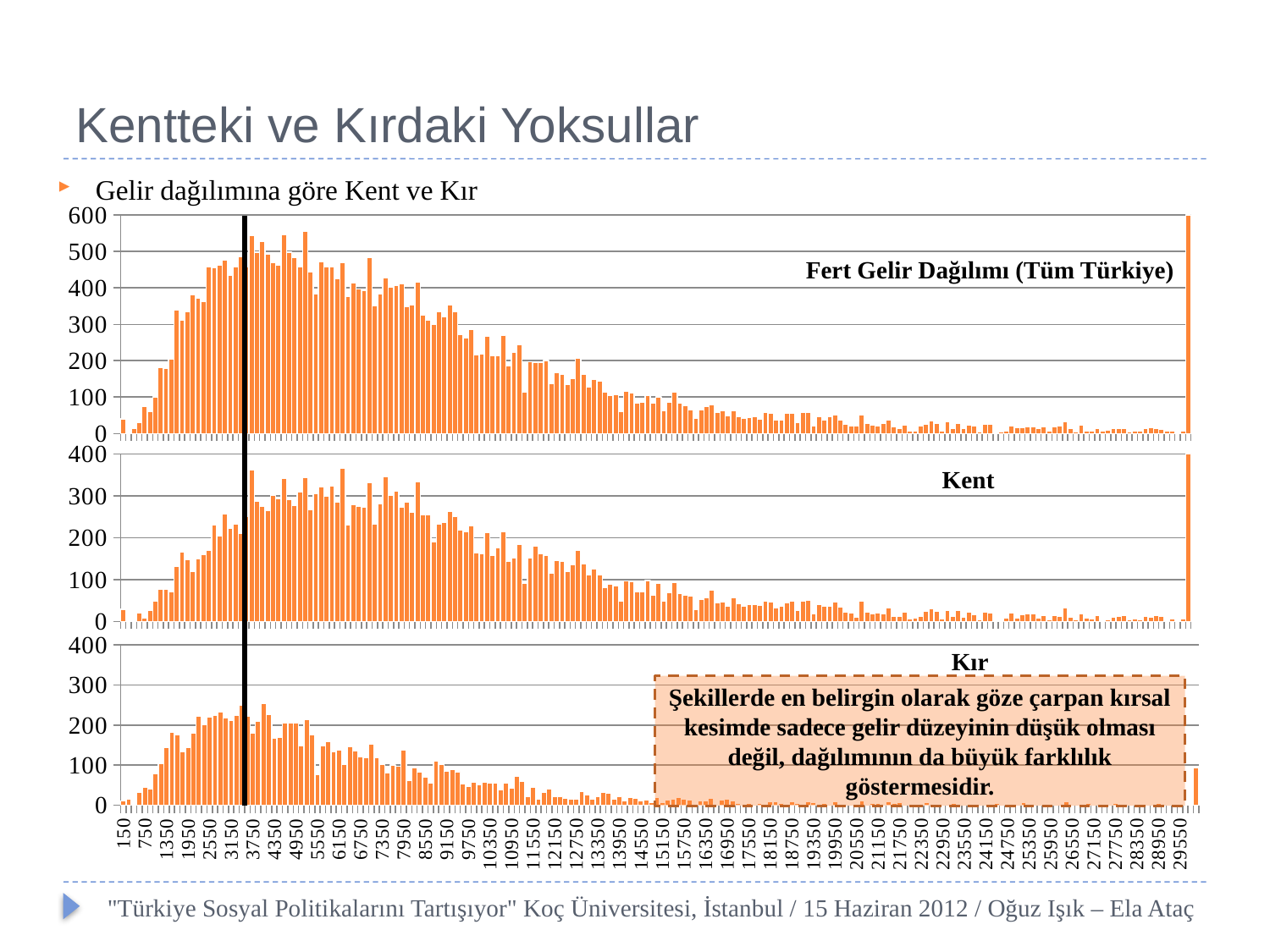

# Kentteki ve Kırdaki Yoksullar
Gelir dağılımına göre Kent ve Kır

### Chart

| Category | Frequency |
|---|---|
| 150 | 40.0 |
| 300 | 0.0 |
| 450 | 13.0 |
| 600 | 31.0 |
| 750 | 75.0 |
| 900 | 60.0 |
| 1050 | 100.0 |
| 1200 | 182.0 |
| 1350 | 179.0 |
| 1500 | 205.0 |
| 1650 | 340.0 |
| 1800 | 312.0 |
| 1950 | 334.0 |
| 2100 | 381.0 |
| 2250 | 371.0 |
| 2400 | 362.0 |
| 2550 | 459.0 |
| 2700 | 455.0 |
| 2850 | 462.0 |
| 3000 | 477.0 |
| 3150 | 434.0 |
| 3300 | 457.0 |
| 3450 | 487.0 |
| 3600 | 457.0 |
| 3750 | 544.0 |
| 3900 | 498.0 |
| 4050 | 528.0 |
| 4200 | 493.0 |
| 4350 | 469.0 |
| 4500 | 463.0 |
| 4650 | 547.0 |
| 4800 | 498.0 |
| 4950 | 483.0 |
| 5100 | 458.0 |
| 5250 | 556.0 |
| 5400 | 444.0 |
| 5550 | 383.0 |
| 5700 | 471.0 |
| 5850 | 459.0 |
| 6000 | 458.0 |
| 6150 | 425.0 |
| 6300 | 469.0 |
| 6450 | 376.0 |
| 6600 | 415.0 |
| 6750 | 397.0 |
| 6900 | 393.0 |
| 7050 | 483.0 |
| 7200 | 352.0 |
| 7350 | 383.0 |
| 7500 | 427.0 |
| 7650 | 402.0 |
| 7800 | 408.0 |
| 7950 | 411.0 |
| 8100 | 348.0 |
| 8250 | 354.0 |
| 8400 | 416.0 |
| 8550 | 325.0 |
| 8700 | 311.0 |
| 8850 | 300.0 |
| 9000 | 335.0 |
| 9150 | 322.0 |
| 9300 | 353.0 |
| 9450 | 334.0 |
| 9600 | 273.0 |
| 9750 | 262.0 |
| 9900 | 287.0 |
| 10050 | 216.0 |
| 10200 | 219.0 |
| 10350 | 268.0 |
| 10500 | 213.0 |
| 10650 | 215.0 |
| 10800 | 269.0 |
| 10950 | 187.0 |
| 11100 | 224.0 |
| 11250 | 245.0 |
| 11400 | 114.0 |
| 11550 | 197.0 |
| 11700 | 196.0 |
| 11850 | 196.0 |
| 12000 | 200.0 |
| 12150 | 137.0 |
| 12300 | 168.0 |
| 12450 | 162.0 |
| 12600 | 136.0 |
| 12750 | 152.0 |
| 12900 | 206.0 |
| 13050 | 163.0 |
| 13200 | 128.0 |
| 13350 | 148.0 |
| 13500 | 144.0 |
| 13650 | 113.0 |
| 13800 | 105.0 |
| 13950 | 107.0 |
| 14100 | 61.0 |
| 14250 | 116.0 |
| 14400 | 112.0 |
| 14550 | 83.0 |
| 14700 | 85.0 |
| 14850 | 105.0 |
| 15000 | 83.0 |
| 15150 | 100.0 |
| 15300 | 63.0 |
| 15450 | 86.0 |
| 15600 | 115.0 |
| 15750 | 84.0 |
| 15900 | 77.0 |
| 16050 | 65.0 |
| 16200 | 41.0 |
| 16350 | 64.0 |
| 16500 | 75.0 |
| 16650 | 79.0 |
| 16800 | 59.0 |
| 16950 | 63.0 |
| 17100 | 48.0 |
| 17250 | 63.0 |
| 17400 | 46.0 |
| 17550 | 41.0 |
| 17700 | 45.0 |
| 17850 | 47.0 |
| 18000 | 39.0 |
| 18150 | 59.0 |
| 18300 | 56.0 |
| 18450 | 37.0 |
| 18600 | 38.0 |
| 18750 | 55.0 |
| 18900 | 55.0 |
| 19050 | 31.0 |
| 19200 | 58.0 |
| 19350 | 58.0 |
| 19500 | 22.0 |
| 19650 | 47.0 |
| 19800 | 37.0 |
| 19950 | 46.0 |
| 20100 | 51.0 |
| 20250 | 38.0 |
| 20400 | 25.0 |
| 20550 | 22.0 |
| 20700 | 22.0 |
| 20850 | 52.0 |
| 21000 | 28.0 |
| 21150 | 24.0 |
| 21300 | 21.0 |
| 21450 | 29.0 |
| 21600 | 37.0 |
| 21750 | 19.0 |
| 21900 | 15.0 |
| 22050 | 24.0 |
| 22200 | 7.0 |
| 22350 | 8.0 |
| 22500 | 20.0 |
| 22650 | 25.0 |
| 22800 | 34.0 |
| 22950 | 29.0 |
| 23100 | 7.0 |
| 23250 | 32.0 |
| 23400 | 13.0 |
| 23550 | 27.0 |
| 23700 | 13.0 |
| 23850 | 23.0 |
| 24000 | 20.0 |
| 24150 | 4.0 |
| 24300 | 25.0 |
| 24450 | 26.0 |
| 24600 | 3.0 |
| 24750 | 5.0 |
| 24900 | 8.0 |
| 25050 | 20.0 |
| 25200 | 17.0 |
| 25350 | 17.0 |
| 25500 | 18.0 |
| 25650 | 19.0 |
| 25800 | 13.0 |
| 25950 | 18.0 |
| 26100 | 6.0 |
| 26250 | 18.0 |
| 26400 | 22.0 |
| 26550 | 33.0 |
| 26700 | 14.0 |
| 26850 | 5.0 |
| 27000 | 23.0 |
| 27150 | 8.0 |
| 27300 | 7.0 |
| 27450 | 14.0 |
| 27600 | 6.0 |
| 27750 | 10.0 |
| 27900 | 13.0 |
| 28050 | 15.0 |
| 28200 | 15.0 |
| 28350 | 5.0 |
| 28500 | 7.0 |
| 28650 | 6.0 |
| 28800 | 15.0 |
| 28950 | 17.0 |
| 29100 | 14.0 |
| 29250 | 12.0 |
| 29400 | 6.0 |
| 29550 | 7.0 |
| 29700 | 2.0 |
| 29850 | 7.0 |
| 20000+ | 764.0 |
Fert Gelir Dağılımı (Tüm Türkiye)

### Chart

| Category | Frequency |
|---|---|
| 150 | 29.0 |
| 300 | 0.0 |
| 450 | 0.0 |
| 600 | 20.0 |
| 750 | 9.0 |
| 900 | 27.0 |
| 1050 | 49.0 |
| 1200 | 77.0 |
| 1350 | 77.0 |
| 1500 | 71.0 |
| 1650 | 131.0 |
| 1800 | 166.0 |
| 1950 | 147.0 |
| 2100 | 119.0 |
| 2250 | 149.0 |
| 2400 | 161.0 |
| 2550 | 170.0 |
| 2700 | 230.0 |
| 2850 | 204.0 |
| 3000 | 258.0 |
| 3150 | 223.0 |
| 3300 | 232.0 |
| 3450 | 210.0 |
| 3600 | 251.0 |
| 3750 | 363.0 |
| 3900 | 288.0 |
| 4050 | 275.0 |
| 4200 | 266.0 |
| 4350 | 301.0 |
| 4500 | 293.0 |
| 4650 | 341.0 |
| 4800 | 292.0 |
| 4950 | 278.0 |
| 5100 | 309.0 |
| 5250 | 343.0 |
| 5400 | 268.0 |
| 5550 | 306.0 |
| 5700 | 322.0 |
| 5850 | 300.0 |
| 6000 | 324.0 |
| 6150 | 286.0 |
| 6300 | 366.0 |
| 6450 | 230.0 |
| 6600 | 280.0 |
| 6750 | 275.0 |
| 6900 | 273.0 |
| 7050 | 331.0 |
| 7200 | 233.0 |
| 7350 | 281.0 |
| 7500 | 346.0 |
| 7650 | 302.0 |
| 7800 | 311.0 |
| 7950 | 273.0 |
| 8100 | 286.0 |
| 8250 | 261.0 |
| 8400 | 333.0 |
| 8550 | 255.0 |
| 8700 | 255.0 |
| 8850 | 190.0 |
| 9000 | 232.0 |
| 9150 | 236.0 |
| 9300 | 264.0 |
| 9450 | 251.0 |
| 9600 | 219.0 |
| 9750 | 214.0 |
| 9900 | 229.0 |
| 10050 | 165.0 |
| 10200 | 162.0 |
| 10350 | 212.0 |
| 10500 | 158.0 |
| 10650 | 176.0 |
| 10800 | 214.0 |
| 10950 | 143.0 |
| 11100 | 152.0 |
| 11250 | 185.0 |
| 11400 | 91.0 |
| 11550 | 152.0 |
| 11700 | 180.0 |
| 11850 | 163.0 |
| 12000 | 159.0 |
| 12150 | 115.0 |
| 12300 | 146.0 |
| 12450 | 144.0 |
| 12600 | 120.0 |
| 12750 | 136.0 |
| 12900 | 171.0 |
| 13050 | 137.0 |
| 13200 | 112.0 |
| 13350 | 126.0 |
| 13500 | 111.0 |
| 13650 | 82.0 |
| 13800 | 89.0 |
| 13950 | 85.0 |
| 14100 | 50.0 |
| 14250 | 97.0 |
| 14400 | 95.0 |
| 14550 | 71.0 |
| 14700 | 72.0 |
| 14850 | 98.0 |
| 15000 | 64.0 |
| 15150 | 92.0 |
| 15300 | 49.0 |
| 15450 | 70.0 |
| 15600 | 94.0 |
| 15750 | 68.0 |
| 15900 | 64.0 |
| 16050 | 62.0 |
| 16200 | 29.0 |
| 16350 | 53.0 |
| 16500 | 58.0 |
| 16650 | 76.0 |
| 16800 | 45.0 |
| 16950 | 48.0 |
| 17100 | 37.0 |
| 17250 | 57.0 |
| 17400 | 44.0 |
| 17550 | 36.0 |
| 17700 | 42.0 |
| 17850 | 41.0 |
| 18000 | 39.0 |
| 18150 | 49.0 |
| 18300 | 47.0 |
| 18450 | 32.0 |
| 18600 | 38.0 |
| 18750 | 46.0 |
| 18900 | 50.0 |
| 19050 | 27.0 |
| 19200 | 49.0 |
| 19350 | 51.0 |
| 19500 | 19.0 |
| 19650 | 41.0 |
| 19800 | 37.0 |
| 19950 | 37.0 |
| 20100 | 48.0 |
| 20250 | 34.0 |
| 20400 | 22.0 |
| 20550 | 20.0 |
| 20700 | 11.0 |
| 20850 | 49.0 |
| 21000 | 23.0 |
| 21150 | 19.0 |
| 21300 | 21.0 |
| 21450 | 19.0 |
| 21600 | 32.0 |
| 21750 | 12.0 |
| 21900 | 13.0 |
| 22050 | 22.0 |
| 22200 | 7.0 |
| 22350 | 8.0 |
| 22500 | 12.0 |
| 22650 | 25.0 |
| 22800 | 31.0 |
| 22950 | 25.0 |
| 23100 | 7.0 |
| 23250 | 26.0 |
| 23400 | 13.0 |
| 23550 | 27.0 |
| 23700 | 10.0 |
| 23850 | 23.0 |
| 24000 | 17.0 |
| 24150 | 4.0 |
| 24300 | 22.0 |
| 24450 | 21.0 |
| 24600 | 3.0 |
| 24750 | 3.0 |
| 24900 | 8.0 |
| 25050 | 20.0 |
| 25200 | 9.0 |
| 25350 | 17.0 |
| 25500 | 18.0 |
| 25650 | 19.0 |
| 25800 | 9.0 |
| 25950 | 15.0 |
| 26100 | 4.0 |
| 26250 | 14.0 |
| 26400 | 13.0 |
| 26550 | 33.0 |
| 26700 | 11.0 |
| 26850 | 5.0 |
| 27000 | 18.0 |
| 27150 | 8.0 |
| 27300 | 7.0 |
| 27450 | 14.0 |
| 27600 | 3.0 |
| 27750 | 5.0 |
| 27900 | 11.0 |
| 28050 | 13.0 |
| 28200 | 15.0 |
| 28350 | 5.0 |
| 28500 | 7.0 |
| 28650 | 4.0 |
| 28800 | 13.0 |
| 28950 | 11.0 |
| 29100 | 14.0 |
| 29250 | 12.0 |
| 29400 | 2.0 |
| 29550 | 7.0 |
| 29700 | 2.0 |
| 29850 | 7.0 |
| 20000+ | 670.0 |
Kent

### Chart

| Category | Frequency |
|---|---|
| 150 | 11.0 |
| 300 | 15.0 |
| 450 | 3.0 |
| 600 | 33.0 |
| 750 | 45.0 |
| 900 | 40.0 |
| 1050 | 78.0 |
| 1200 | 105.0 |
| 1350 | 145.0 |
| 1500 | 182.0 |
| 1650 | 177.0 |
| 1800 | 133.0 |
| 1950 | 144.0 |
| 2100 | 180.0 |
| 2250 | 222.0 |
| 2400 | 201.0 |
| 2550 | 220.0 |
| 2700 | 225.0 |
| 2850 | 233.0 |
| 3000 | 219.0 |
| 3150 | 211.0 |
| 3300 | 225.0 |
| 3450 | 250.0 |
| 3600 | 222.0 |
| 3750 | 181.0 |
| 3900 | 210.0 |
| 4050 | 253.0 |
| 4200 | 227.0 |
| 4350 | 168.0 |
| 4500 | 170.0 |
| 4650 | 206.0 |
| 4800 | 206.0 |
| 4950 | 205.0 |
| 5100 | 149.0 |
| 5250 | 213.0 |
| 5400 | 176.0 |
| 5550 | 77.0 |
| 5700 | 149.0 |
| 5850 | 159.0 |
| 6000 | 134.0 |
| 6150 | 139.0 |
| 6300 | 103.0 |
| 6450 | 146.0 |
| 6600 | 135.0 |
| 6750 | 122.0 |
| 6900 | 120.0 |
| 7050 | 152.0 |
| 7200 | 119.0 |
| 7350 | 102.0 |
| 7500 | 81.0 |
| 7650 | 100.0 |
| 7800 | 97.0 |
| 7950 | 138.0 |
| 8100 | 62.0 |
| 8250 | 93.0 |
| 8400 | 83.0 |
| 8550 | 70.0 |
| 8700 | 56.0 |
| 8850 | 110.0 |
| 9000 | 103.0 |
| 9150 | 86.0 |
| 9300 | 89.0 |
| 9450 | 83.0 |
| 9600 | 54.0 |
| 9750 | 48.0 |
| 9900 | 58.0 |
| 10050 | 51.0 |
| 10200 | 57.0 |
| 10350 | 56.0 |
| 10500 | 55.0 |
| 10650 | 39.0 |
| 10800 | 55.0 |
| 10950 | 44.0 |
| 11100 | 72.0 |
| 11250 | 60.0 |
| 11400 | 23.0 |
| 11550 | 45.0 |
| 11700 | 16.0 |
| 11850 | 33.0 |
| 12000 | 41.0 |
| 12150 | 22.0 |
| 12300 | 22.0 |
| 12450 | 18.0 |
| 12600 | 16.0 |
| 12750 | 16.0 |
| 12900 | 35.0 |
| 13050 | 26.0 |
| 13200 | 16.0 |
| 13350 | 22.0 |
| 13500 | 33.0 |
| 13650 | 31.0 |
| 13800 | 16.0 |
| 13950 | 22.0 |
| 14100 | 11.0 |
| 14250 | 19.0 |
| 14400 | 17.0 |
| 14550 | 12.0 |
| 14700 | 13.0 |
| 14850 | 7.0 |
| 15000 | 19.0 |
| 15150 | 8.0 |
| 15300 | 14.0 |
| 15450 | 16.0 |
| 15600 | 21.0 |
| 15750 | 16.0 |
| 15900 | 13.0 |
| 16050 | 3.0 |
| 16200 | 12.0 |
| 16350 | 11.0 |
| 16500 | 17.0 |
| 16650 | 3.0 |
| 16800 | 14.0 |
| 16950 | 15.0 |
| 17100 | 11.0 |
| 17250 | 6.0 |
| 17400 | 2.0 |
| 17550 | 5.0 |
| 17700 | 3.0 |
| 17850 | 6.0 |
| 18000 | 0.0 |
| 18150 | 10.0 |
| 18300 | 9.0 |
| 18450 | 5.0 |
| 18600 | 0.0 |
| 18750 | 9.0 |
| 18900 | 5.0 |
| 19050 | 4.0 |
| 19200 | 9.0 |
| 19350 | 7.0 |
| 19500 | 3.0 |
| 19650 | 6.0 |
| 19800 | 0.0 |
| 19950 | 9.0 |
| 20100 | 3.0 |
| 20250 | 4.0 |
| 20400 | 3.0 |
| 20550 | 2.0 |
| 20700 | 11.0 |
| 20850 | 3.0 |
| 21000 | 5.0 |
| 21150 | 5.0 |
| 21300 | 0.0 |
| 21450 | 10.0 |
| 21600 | 5.0 |
| 21750 | 7.0 |
| 21900 | 2.0 |
| 22050 | 2.0 |
| 22200 | 0.0 |
| 22350 | 0.0 |
| 22500 | 8.0 |
| 22650 | 0.0 |
| 22800 | 3.0 |
| 22950 | 4.0 |
| 23100 | 0.0 |
| 23250 | 6.0 |
| 23400 | 0.0 |
| 23550 | 0.0 |
| 23700 | 3.0 |
| 23850 | 0.0 |
| 24000 | 3.0 |
| 24150 | 0.0 |
| 24300 | 3.0 |
| 24450 | 5.0 |
| 24600 | 0.0 |
| 24750 | 2.0 |
| 24900 | 0.0 |
| 25050 | 0.0 |
| 25200 | 8.0 |
| 25350 | 0.0 |
| 25500 | 0.0 |
| 25650 | 0.0 |
| 25800 | 4.0 |
| 25950 | 3.0 |
| 26100 | 2.0 |
| 26250 | 4.0 |
| 26400 | 9.0 |
| 26550 | 0.0 |
| 26700 | 3.0 |
| 26850 | 0.0 |
| 27000 | 5.0 |
| 27150 | 0.0 |
| 27300 | 0.0 |
| 27450 | 0.0 |
| 27600 | 3.0 |
| 27750 | 5.0 |
| 27900 | 2.0 |
| 28050 | 2.0 |
| 28200 | 0.0 |
| 28350 | 0.0 |
| 28500 | 0.0 |
| 28650 | 2.0 |
| 28800 | 2.0 |
| 28950 | 6.0 |
| 29100 | 0.0 |
| 29250 | 0.0 |
| 29400 | 4.0 |
| 29550 | 0.0 |
| 29700 | 0.0 |
| 29850 | 0.0 |
| 20000+ | 94.0 |
Kır
Şekillerde en belirgin olarak göze çarpan kırsal kesimde sadece gelir düzeyinin düşük olması değil, dağılımının da büyük farklılık göstermesidir.
"Türkiye Sosyal Politikalarını Tartışıyor" Koç Üniversitesi, İstanbul / 15 Haziran 2012 / Oğuz Işık – Ela Ataç